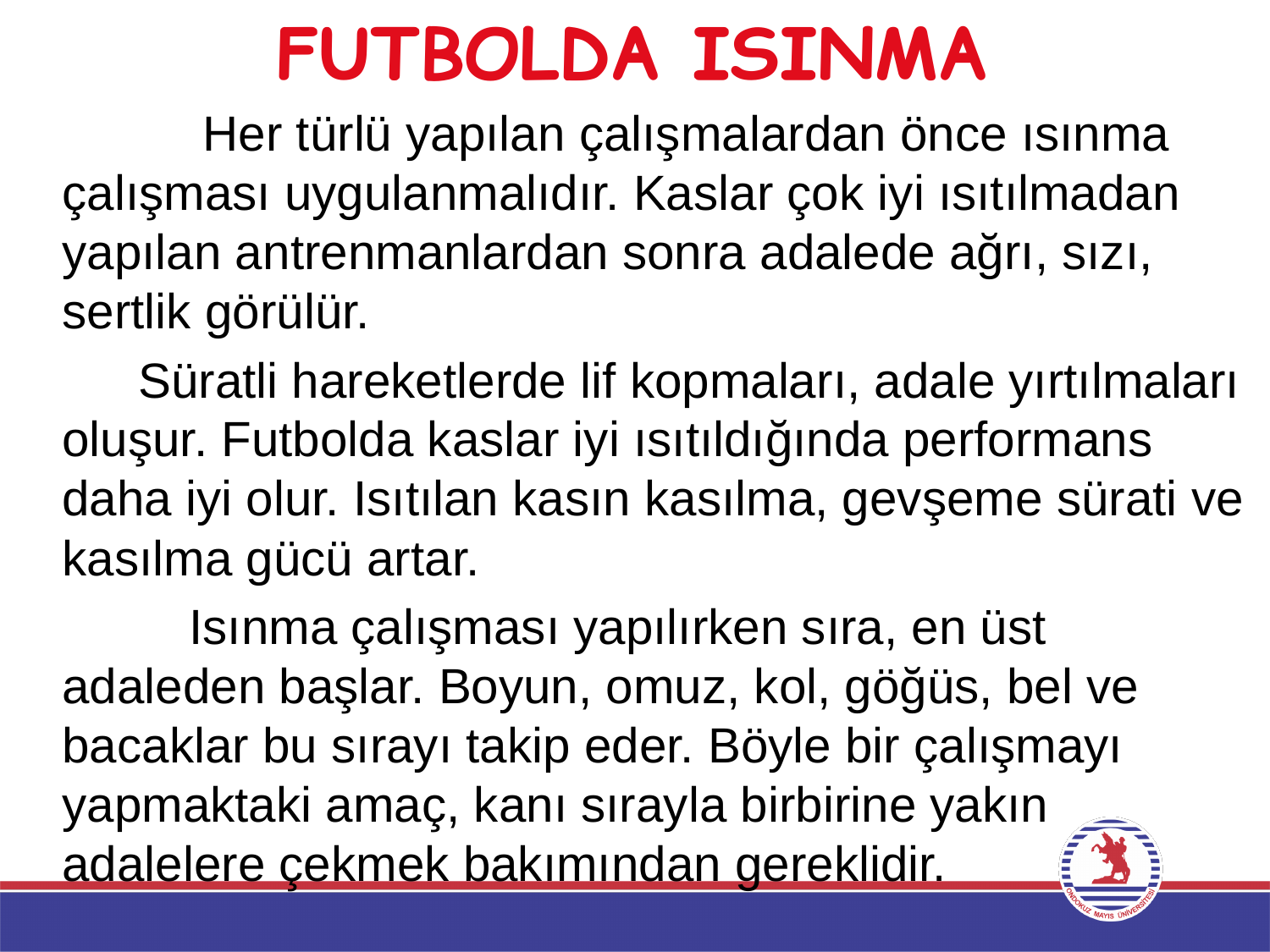

# FUTBOLDA ISINMA
		 Her türlü yapılan çalışmalardan önce ısınma çalışması uygulanmalıdır. Kaslar çok iyi ısıtılmadan yapılan antrenmanlardan sonra adalede ağrı, sızı, sertlik görülür.
         Süratli hareketlerde lif kopmaları, adale yırtılmaları oluşur. Futbolda kaslar iyi ısıtıldığında performans daha iyi olur. Isıtılan kasın kasılma, gevşeme sürati ve kasılma gücü artar.
		Isınma çalışması yapılırken sıra, en üst adaleden başlar. Boyun, omuz, kol, göğüs, bel ve bacaklar bu sırayı takip eder. Böyle bir çalışmayı yapmaktaki amaç, kanı sırayla birbirine yakın adalelere çekmek bakımından gereklidir.